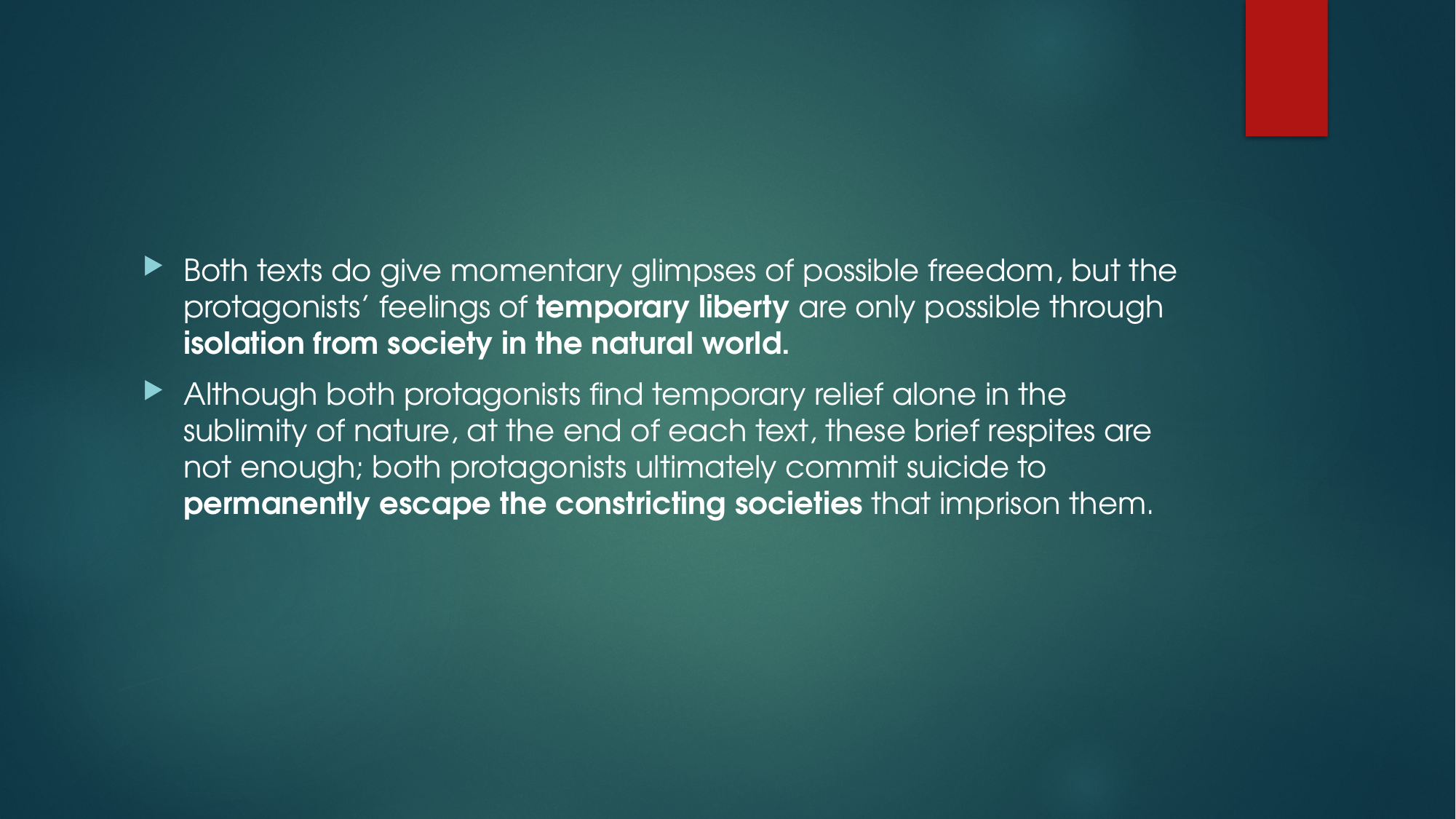

#
Both texts do give momentary glimpses of possible freedom, but the protagonists’ feelings of temporary liberty are only possible through isolation from society in the natural world.
Although both protagonists find temporary relief alone in the sublimity of nature, at the end of each text, these brief respites are not enough; both protagonists ultimately commit suicide to permanently escape the constricting societies that imprison them.